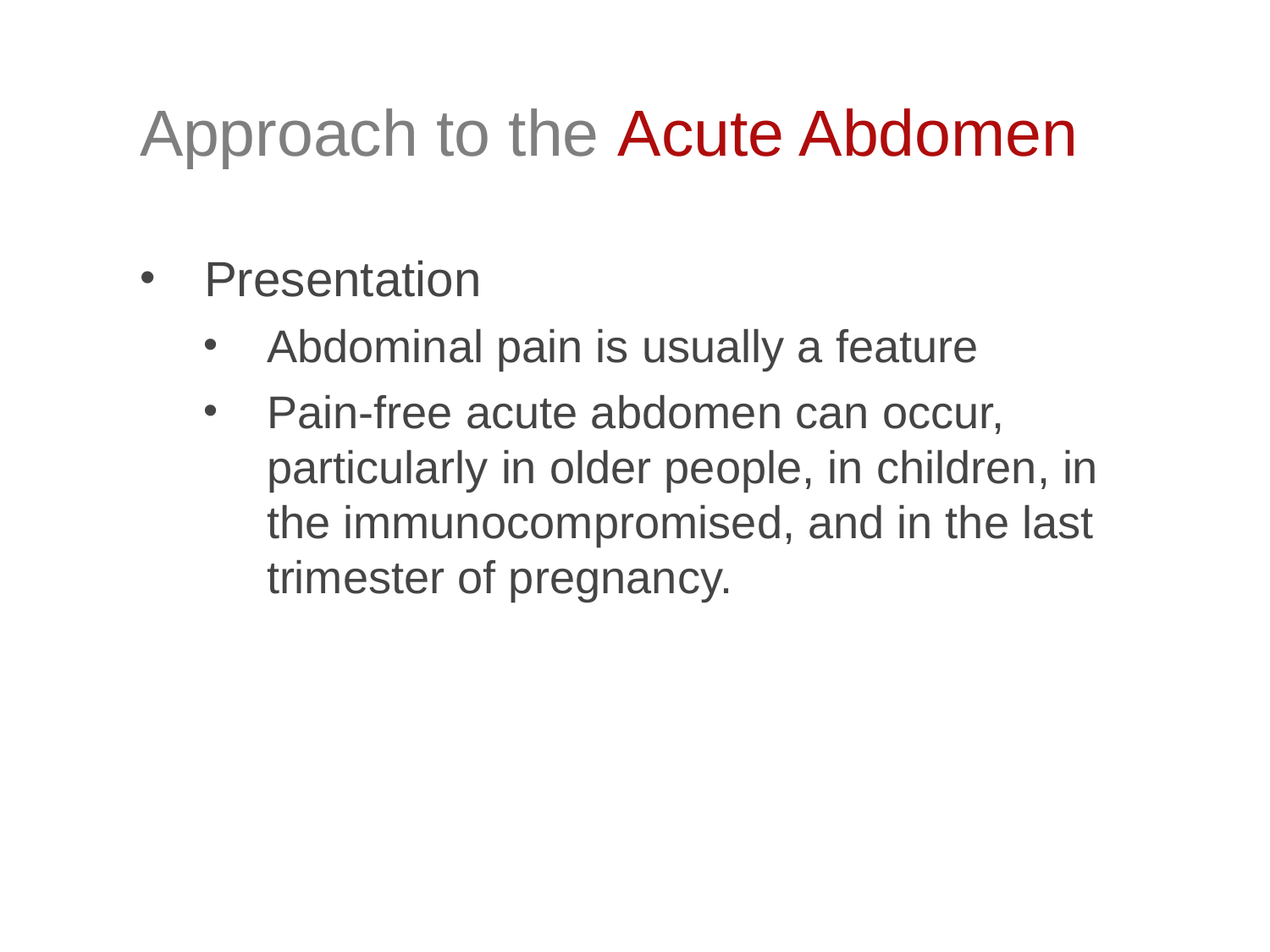

# Approach to the Acute Abdomen
Presentation
Abdominal pain is usually a feature
Pain-free acute abdomen can occur, particularly in older people, in children, in the immunocompromised, and in the last trimester of pregnancy.